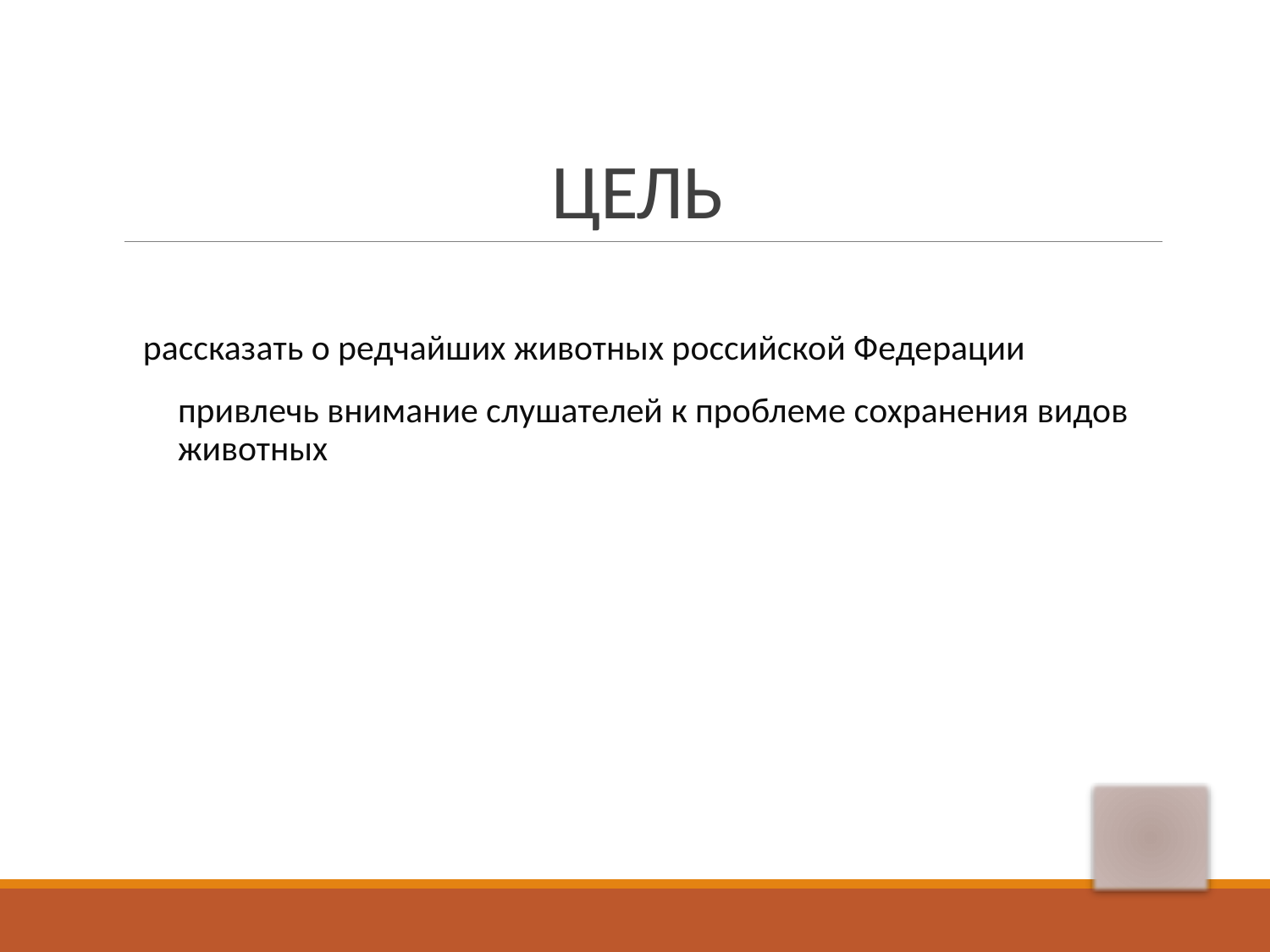

# ЦЕЛЬ

  рассказать о редчайших животных российской Федерации
привлечь внимание слушателей к проблеме сохранения видов животных